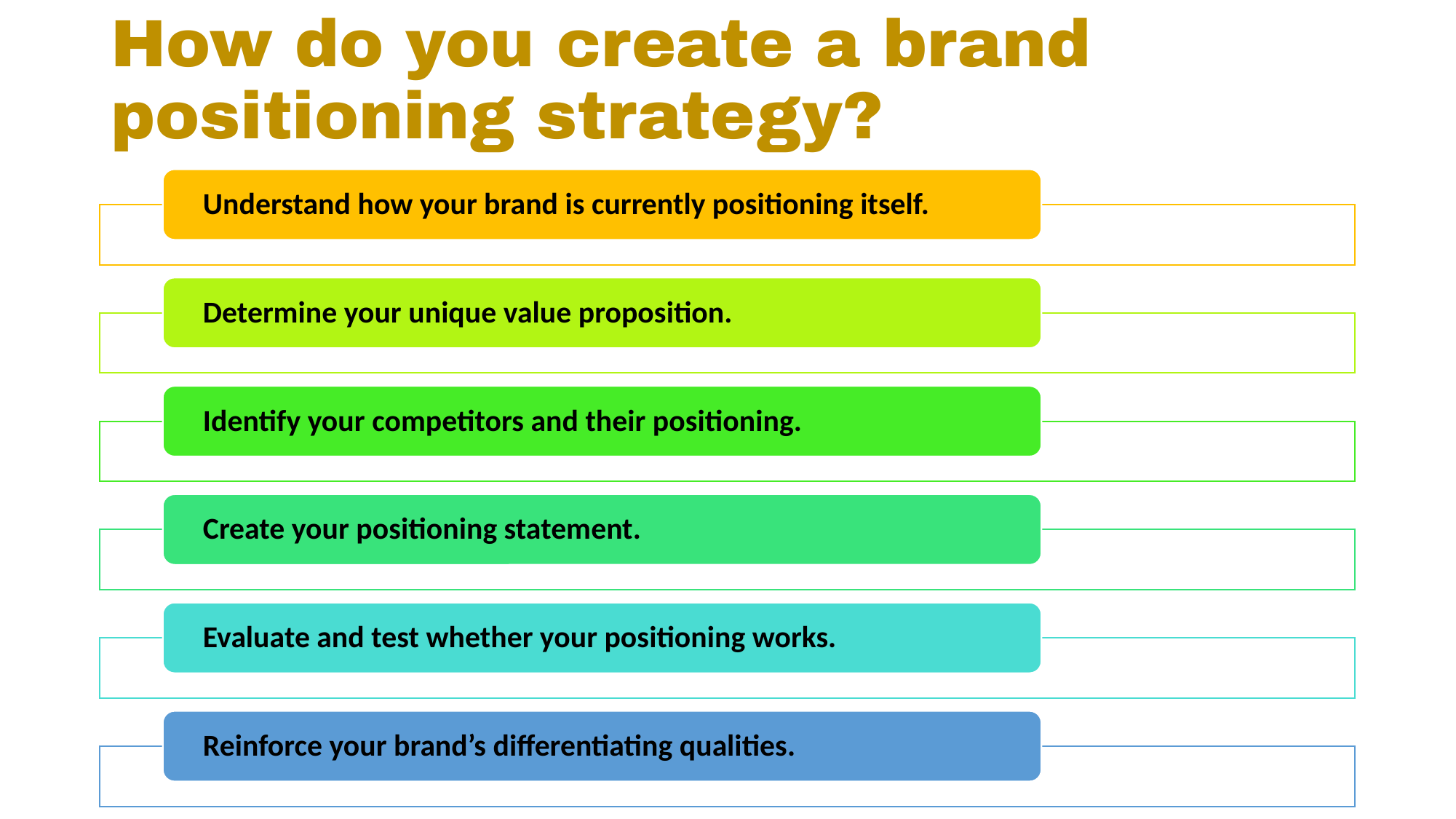

# How do you create a brand positioning strategy?
Understand how your brand is currently positioning itself.
Determine your unique value proposition.
Identify your competitors and their positioning.
Create your positioning statement.
Evaluate and test whether your positioning works.
Reinforce your brand’s differentiating qualities.